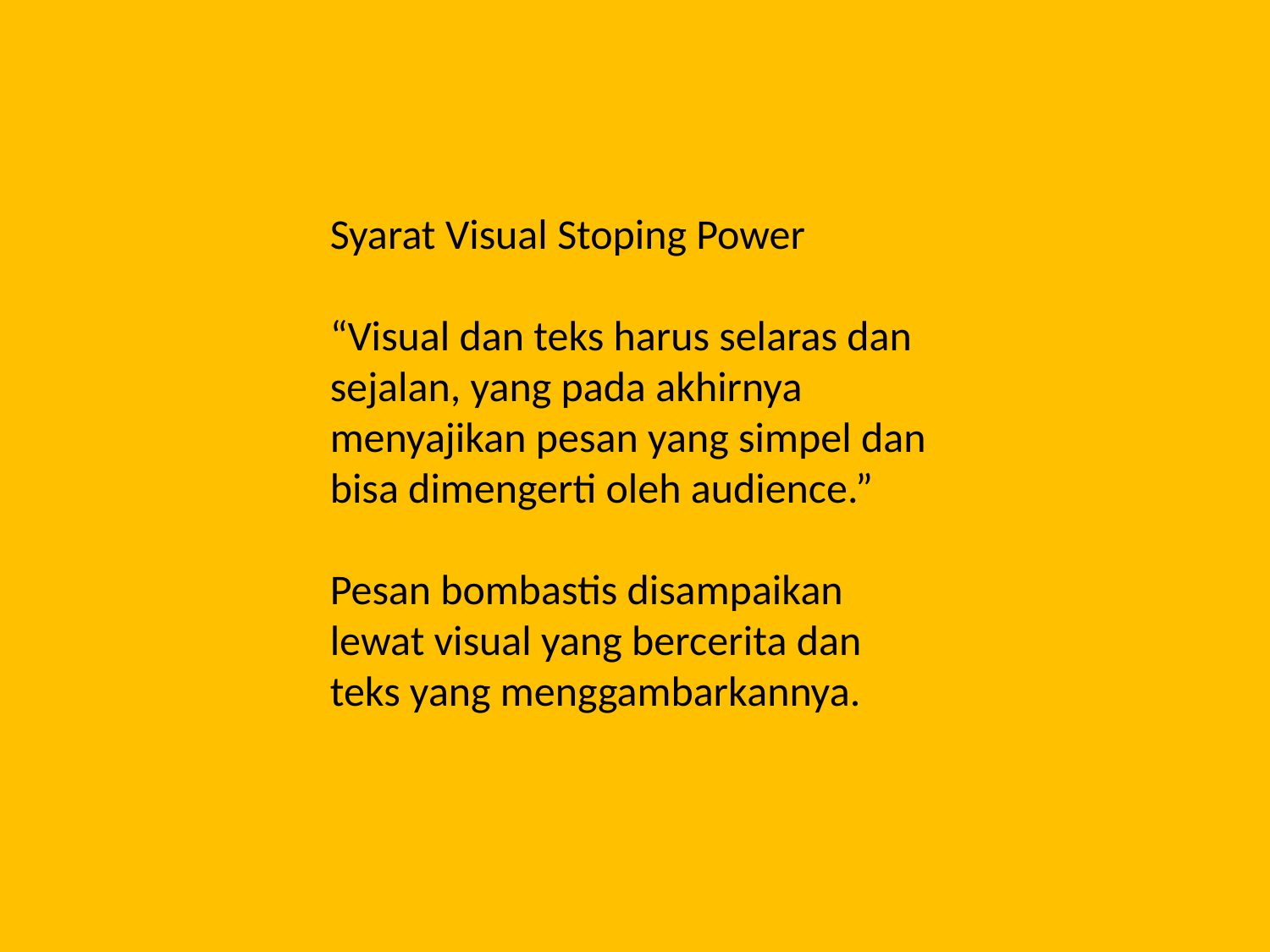

Syarat Visual Stoping Power

“Visual dan teks harus selaras dan sejalan, yang pada akhirnya menyajikan pesan yang simpel dan bisa dimengerti oleh audience.”

Pesan bombastis disampaikan lewat visual yang bercerita dan teks yang menggambarkannya.